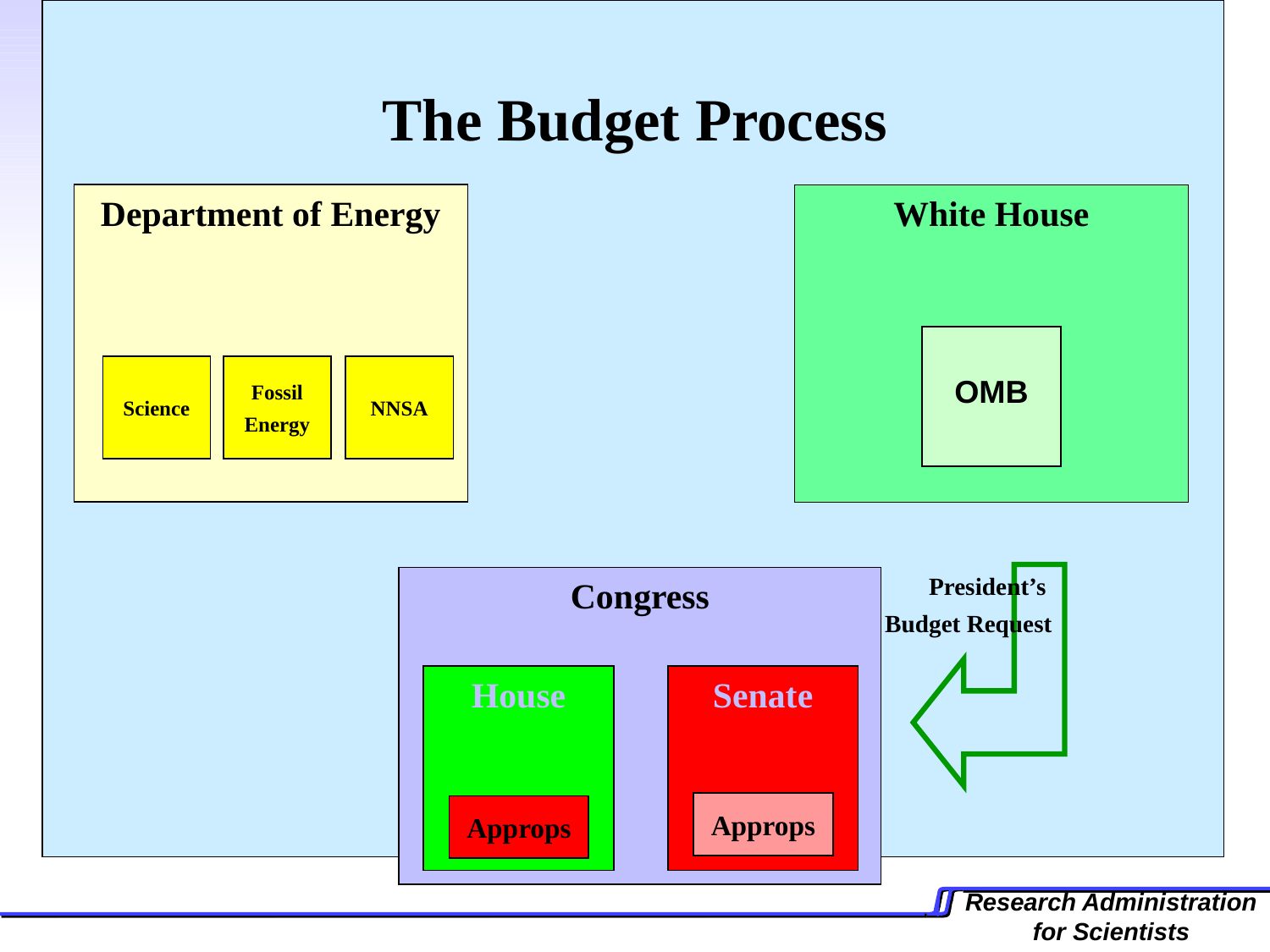

The Budget Process
Department of Energy
Science
Fossil
Energy
NNSA
White House

OMB
Congress
Senate
House
Approps
Approps
President’s
Budget Request